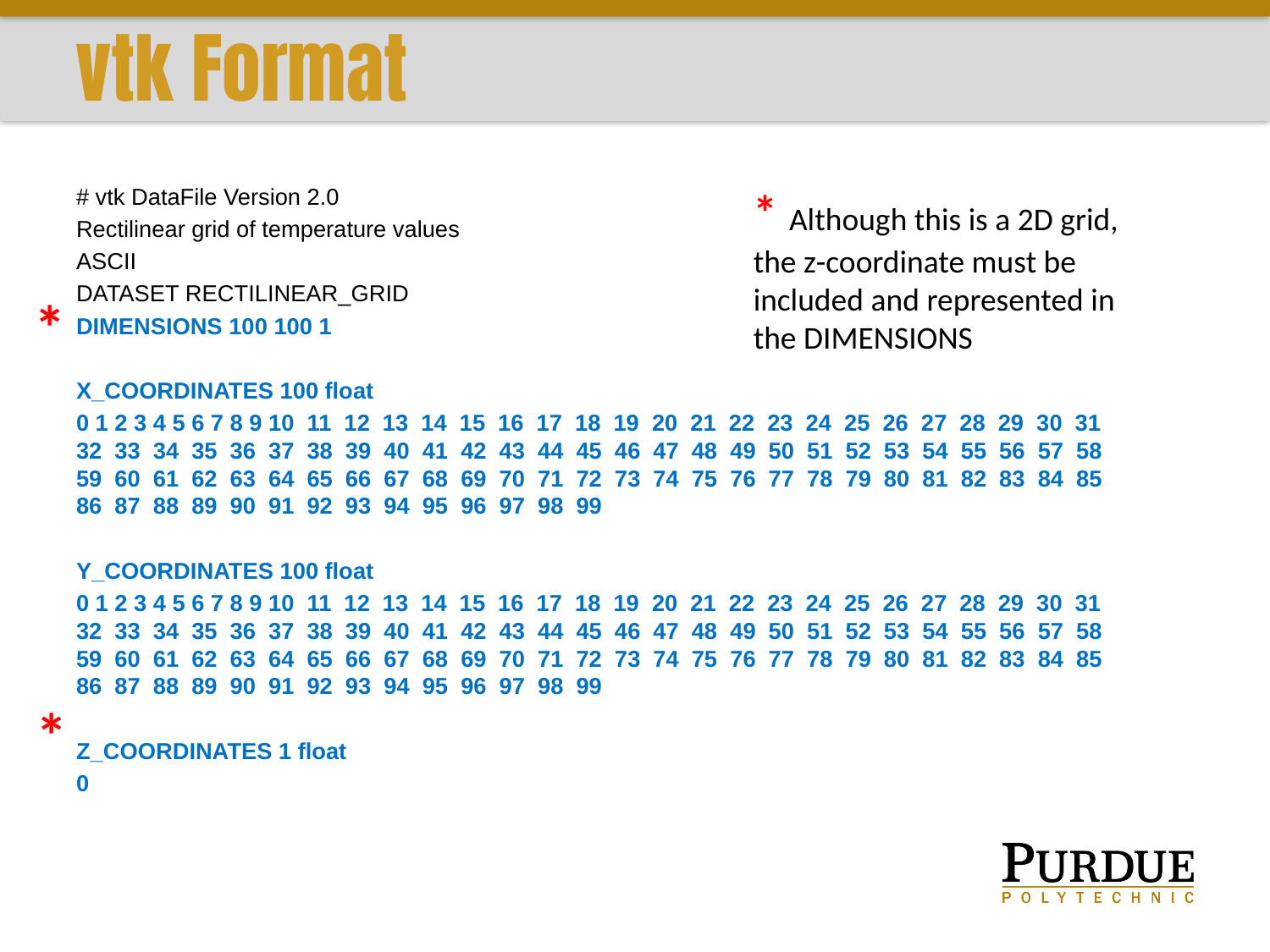

# vtk Format
# vtk DataFile Version 2.0
Rectilinear grid of temperature values
ASCII
DATASET RECTILINEAR_GRID
DIMENSIONS 100 100 1

X_COORDINATES 100 float
0 1 2 3 4 5 6 7 8 9 10  11  12  13  14  15  16  17  18  19  20  21  22  23  24  25  26  27  28  29  30  31  32  33  34  35  36  37  38  39  40  41  42  43  44  45  46  47  48  49  50  51  52  53  54  55  56  57  58  59  60  61  62  63  64  65  66  67  68  69  70  71  72  73  74  75  76  77  78  79  80  81  82  83  84  85  86  87  88  89  90  91  92  93  94  95  96  97  98  99

Y_COORDINATES 100 float
0 1 2 3 4 5 6 7 8 9 10  11  12  13  14  15  16  17  18  19  20  21  22  23  24  25  26  27  28  29  30  31  32  33  34  35  36  37  38  39  40  41  42  43  44  45  46  47  48  49  50  51  52  53  54  55  56  57  58  59  60  61  62  63  64  65  66  67  68  69  70  71  72  73  74  75  76  77  78  79  80  81  82  83  84  85  86  87  88  89  90  91  92  93  94  95  96  97  98  99

Z_COORDINATES 1 float
0
* Although this is a 2D grid, the z-coordinate must be included and represented in the DIMENSIONS
*
*